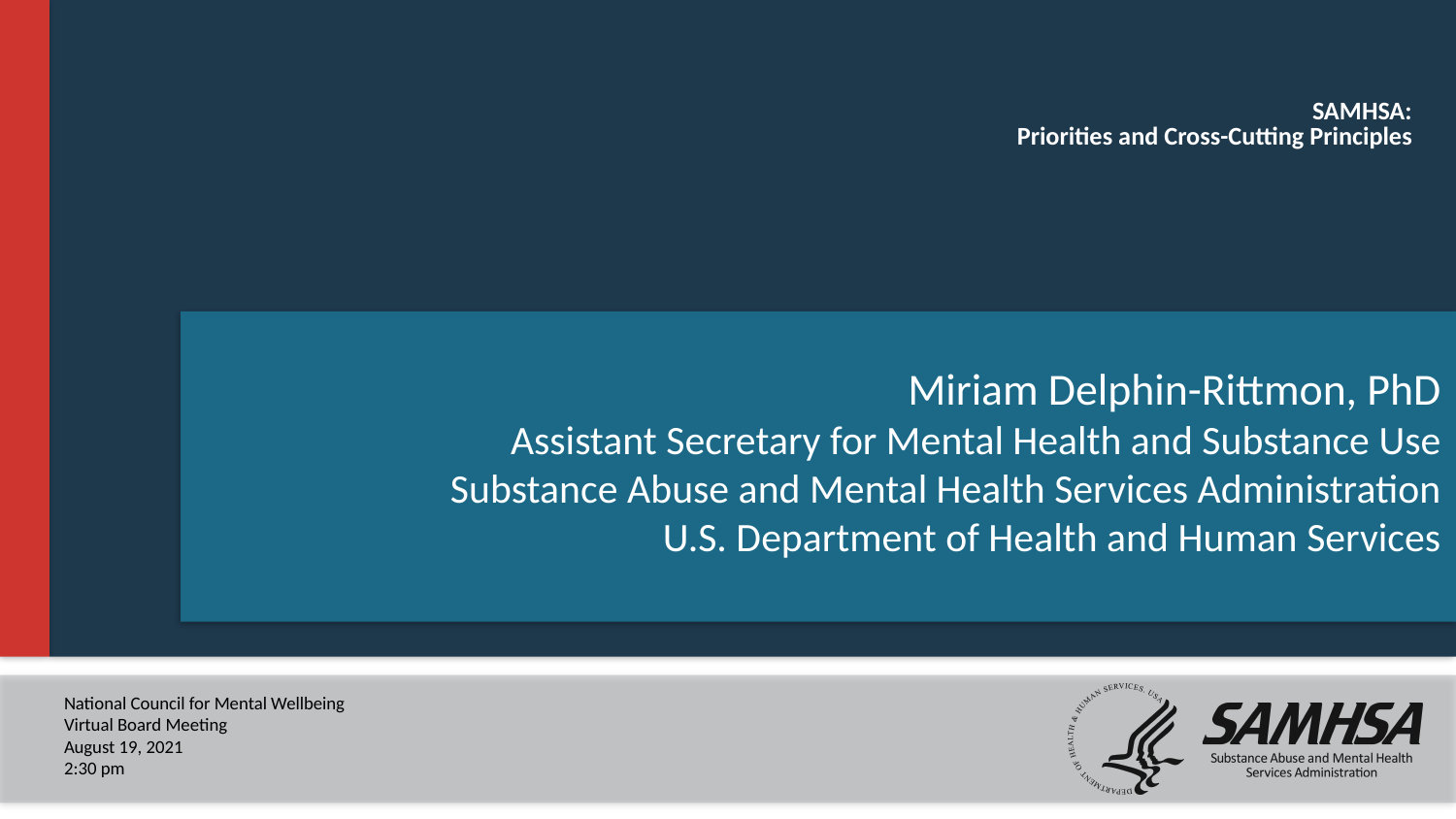

# SAMHSA: Priorities and Cross-Cutting Principles
Miriam Delphin-Rittmon, PhD
Assistant Secretary for Mental Health and Substance Use
Substance Abuse and Mental Health Services Administration
U.S. Department of Health and Human Services
National Council for Mental Wellbeing
Virtual Board Meeting
August 19, 2021
2:30 pm